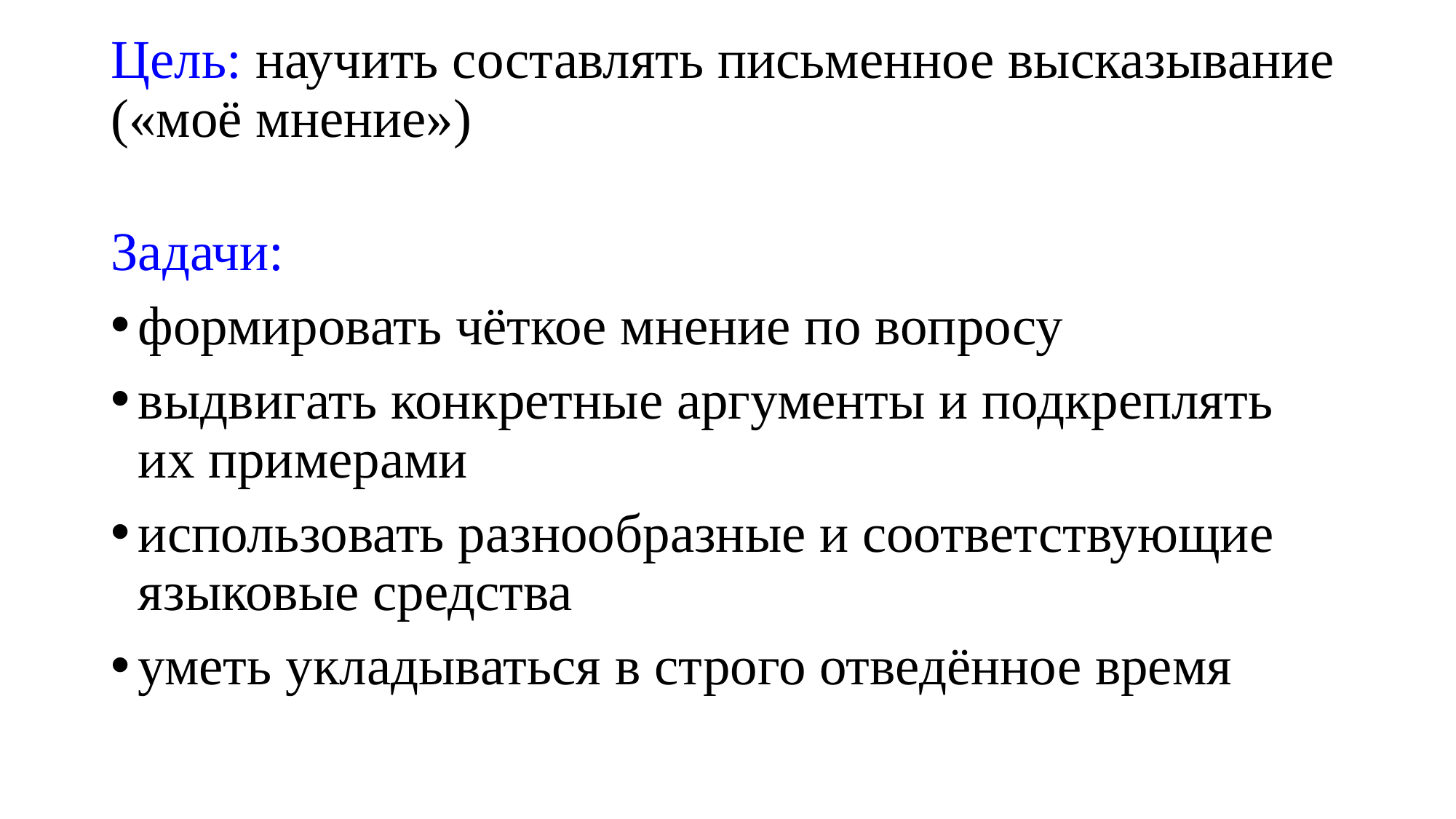

# Цель: научить составлять письменное высказывание («моё мнение»)
Задачи:
формировать чёткое мнение по вопросу
выдвигать конкретные аргументы и подкреплять их примерами
использовать разнообразные и соответствующие языковые средства
уметь укладываться в строго отведённое время